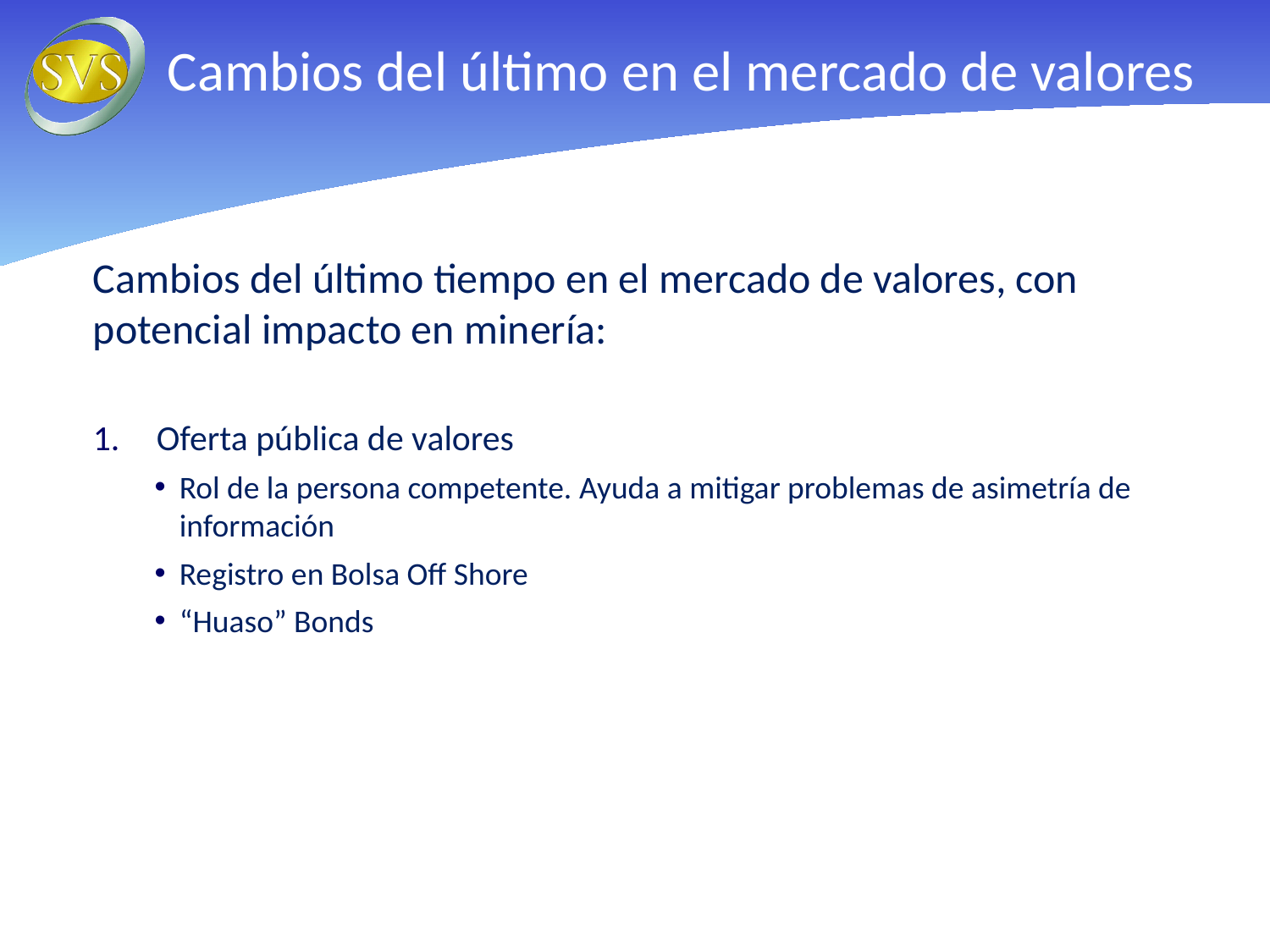

Cambios del último en el mercado de valores
Cambios del último tiempo en el mercado de valores, con potencial impacto en minería:

Oferta pública de valores
Rol de la persona competente. Ayuda a mitigar problemas de asimetría de información
Registro en Bolsa Off Shore
“Huaso” Bonds